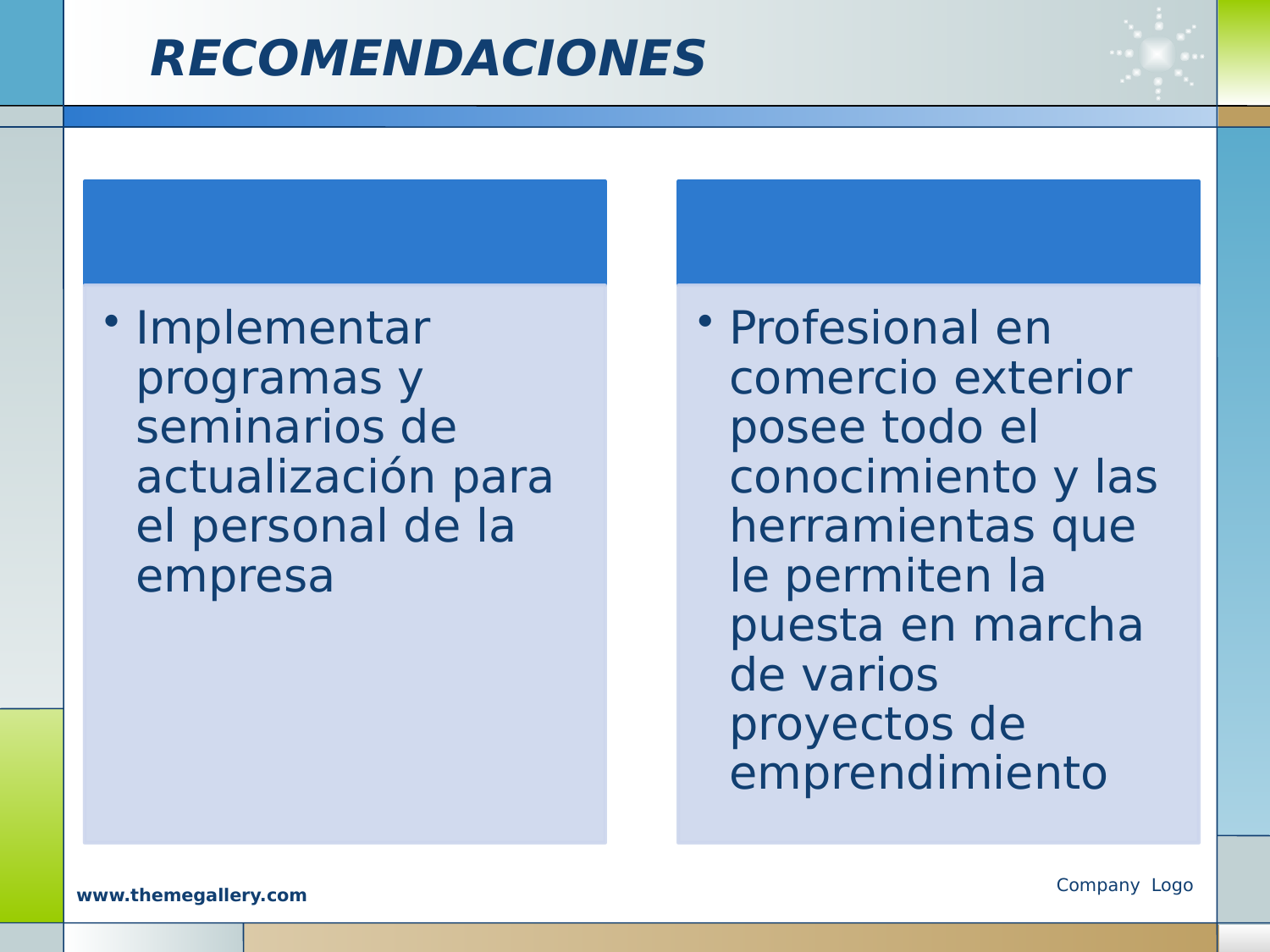

# RECOMENDACIONES

Implementar programas y seminarios de actualización para el personal de la empresa

Profesional en comercio exterior posee todo el conocimiento y las herramientas que le permiten la puesta en marcha de varios proyectos de emprendimiento
Company  Logo
www.themegallery.com